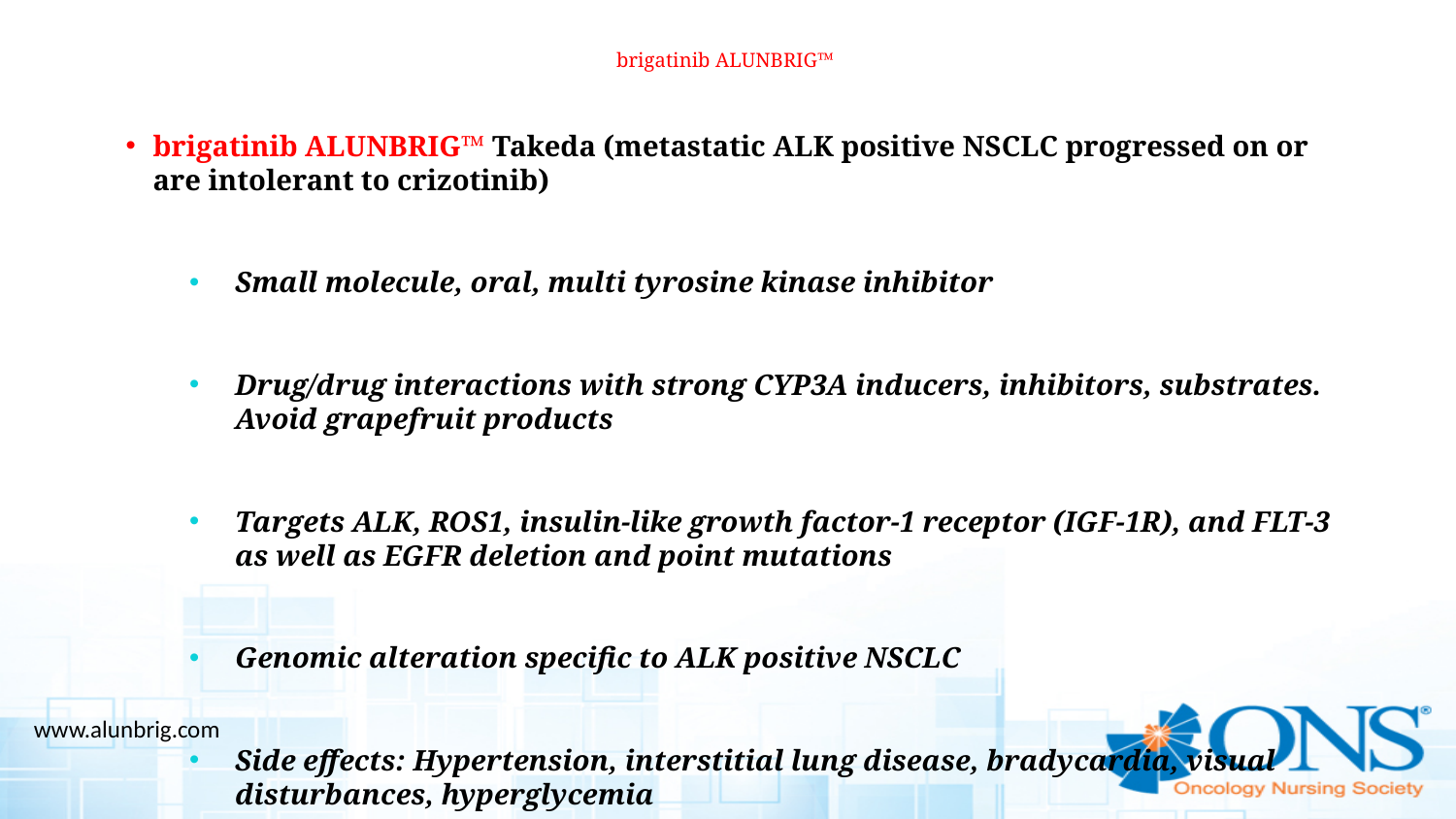

# brigatinib ALUNBRIG™
brigatinib ALUNBRIG™ Takeda (metastatic ALK positive NSCLC progressed on or are intolerant to crizotinib)

Small molecule, oral, multi tyrosine kinase inhibitor

Drug/drug interactions with strong CYP3A inducers, inhibitors, substrates. Avoid grapefruit products

Targets ALK, ROS1, insulin-like growth factor-1 receptor (IGF-1R), and FLT-3 as well as EGFR deletion and point mutations

Genomic alteration specific to ALK positive NSCLC

Side effects: Hypertension, interstitial lung disease, bradycardia, visual disturbances, hyperglycemia
www.alunbrig.com